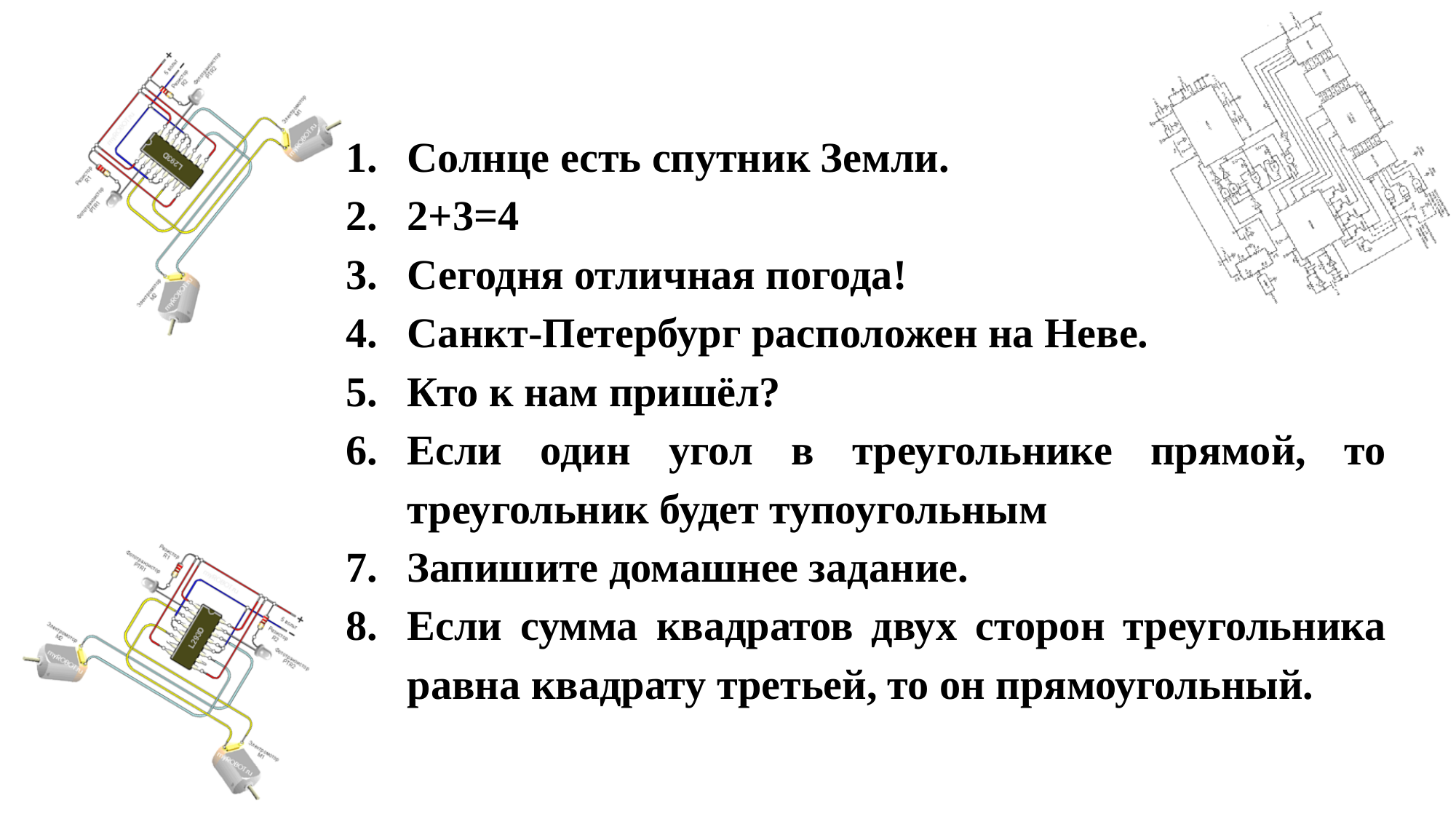

Солнце есть спутник Земли.
2+3=4
Сегодня отличная погода!
Санкт-Петербург расположен на Неве.
Кто к нам пришёл?
Если один угол в треугольнике прямой, то треугольник будет тупоугольным
Запишите домашнее задание.
Если сумма квадратов двух сторон треугольника равна квадрату третьей, то он прямоугольный.